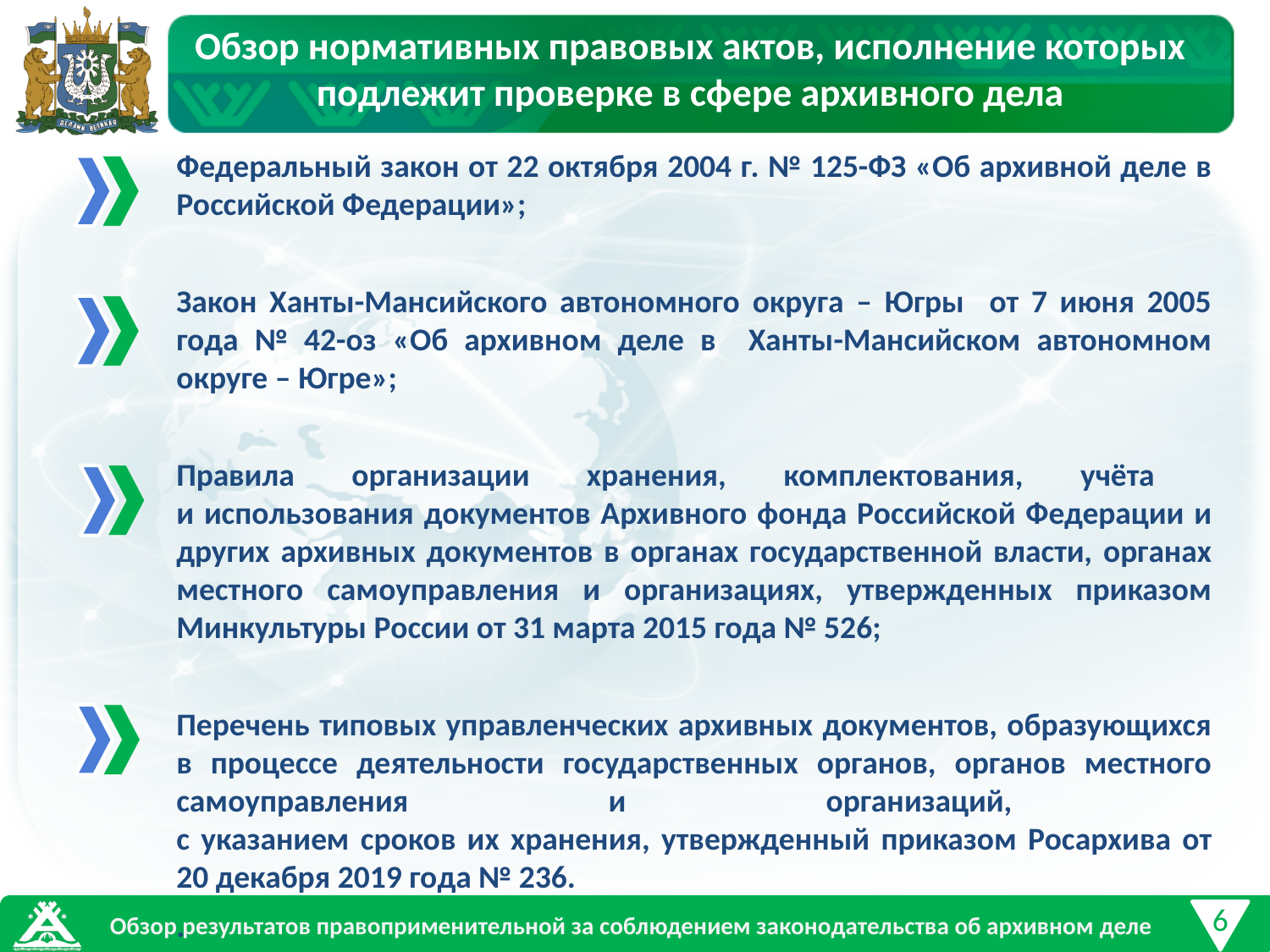

Обзор нормативных правовых актов, исполнение которых подлежит проверке в сфере архивного дела
Федеральный закон от 22 октября 2004 г. № 125-ФЗ «Об архивной деле в Российской Федерации»;

Закон Ханты-Мансийского автономного округа – Югры  от 7 июня 2005 года № 42-оз «Об архивном деле в  Ханты-Мансийском автономном округе – Югре»;

Правила организации хранения, комплектования, учёта
и использования документов Архивного фонда Российской Федерации и других архивных документов в органах государственной власти, органах местного самоуправления и организациях, утвержденных приказом Минкультуры России от 31 марта 2015 года № 526;

Перечень типовых управленческих архивных документов, образующихся в процессе деятельности государственных органов, органов местного самоуправления и организаций,
с указанием сроков их хранения, утвержденный приказом Росархива от 20 декабря 2019 года № 236.
.